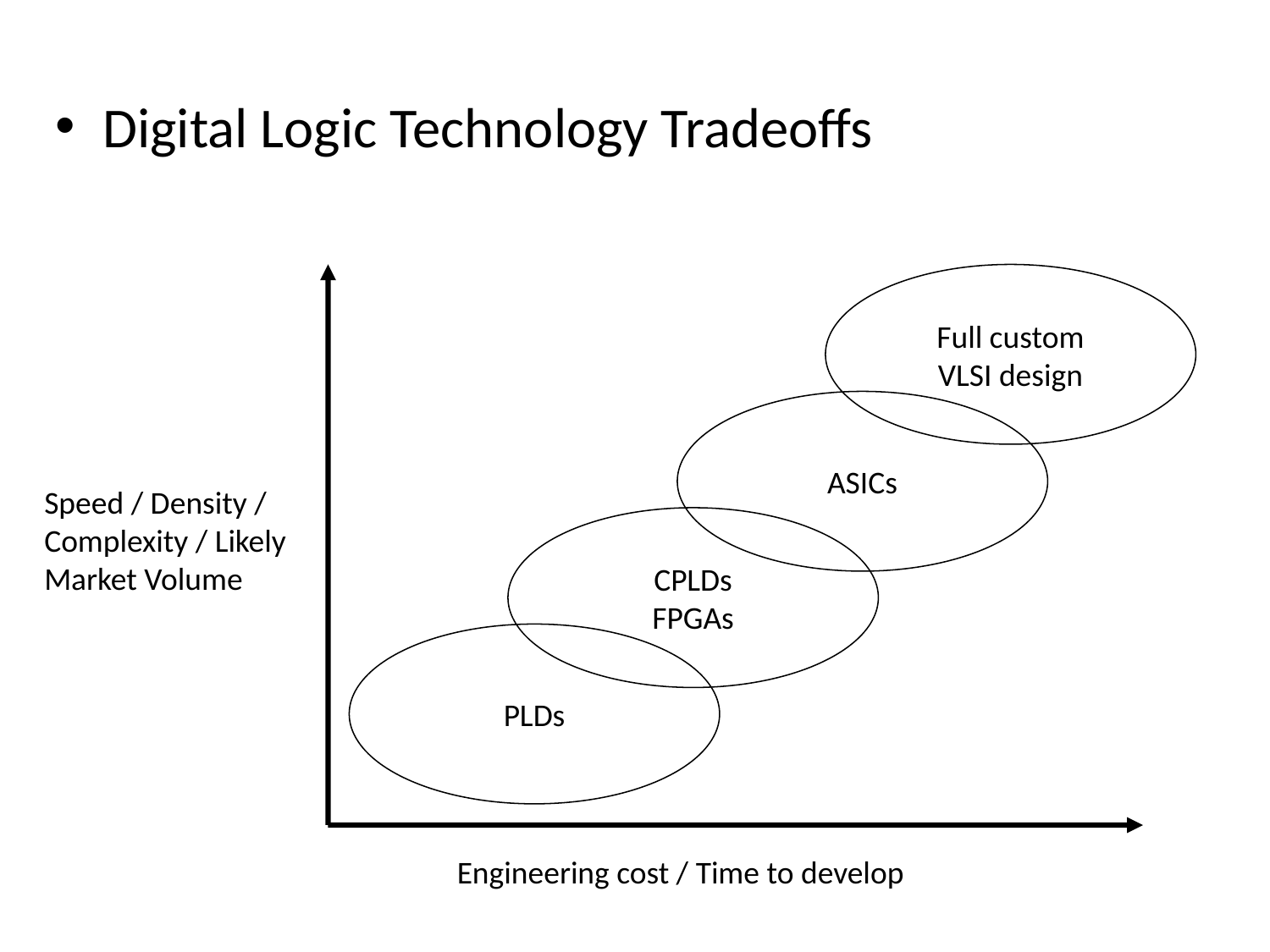

Digital Logic Technology Tradeoffs

Full custom
VLSI design
ASICs
Speed / Density / Complexity / Likely
Market Volume
CPLDs
FPGAs
PLDs

Engineering cost / Time to develop